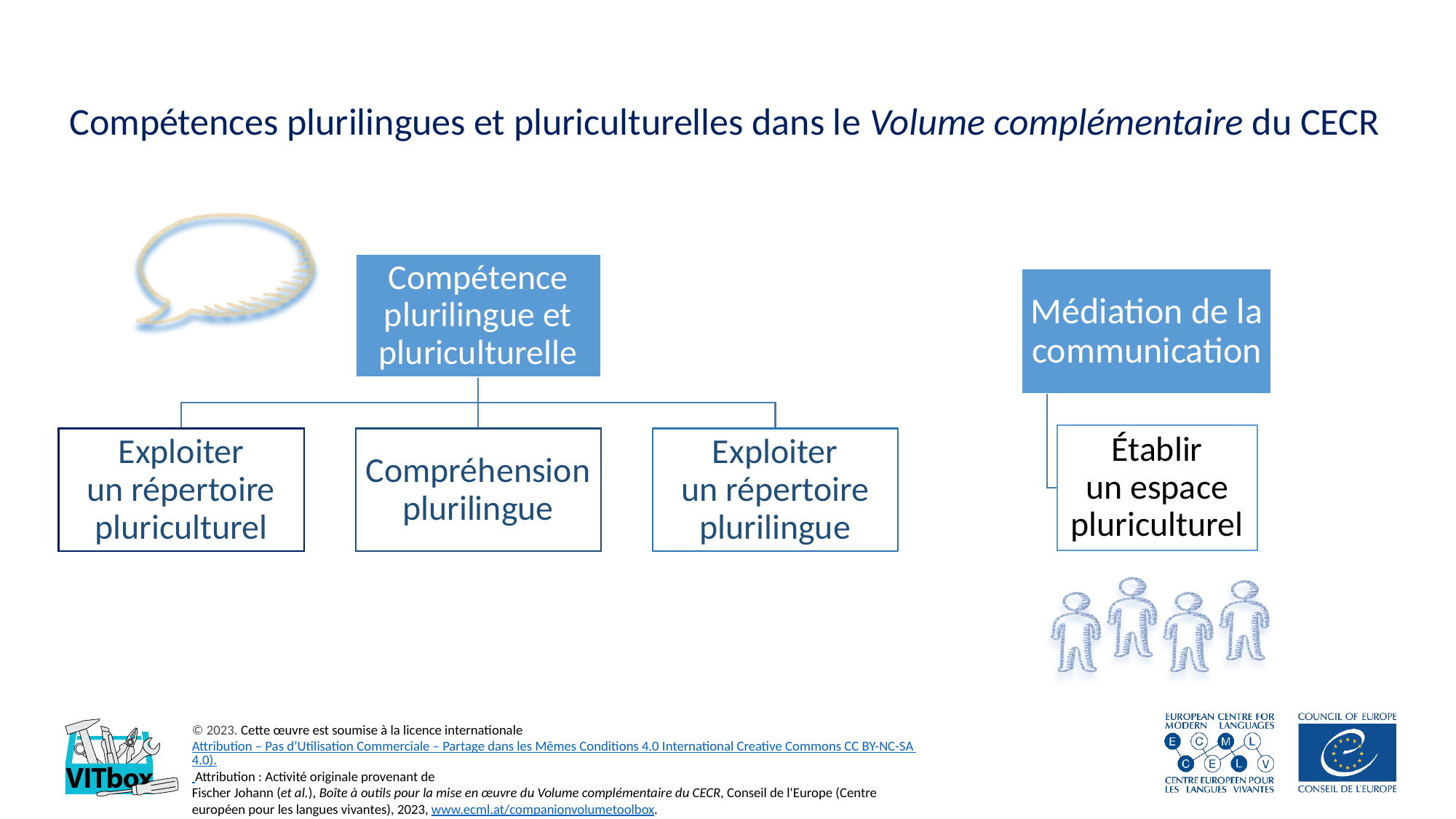

# Compétences plurilingues et pluriculturelles dans le Volume complémentaire du CECR

Compétence plurilingue et pluriculturelle
Exploiter
un répertoire pluriculturel
Compréhension plurilingue
Exploiter
un répertoire plurilingue
Médiation de la communication
Établir
un espace pluriculturel